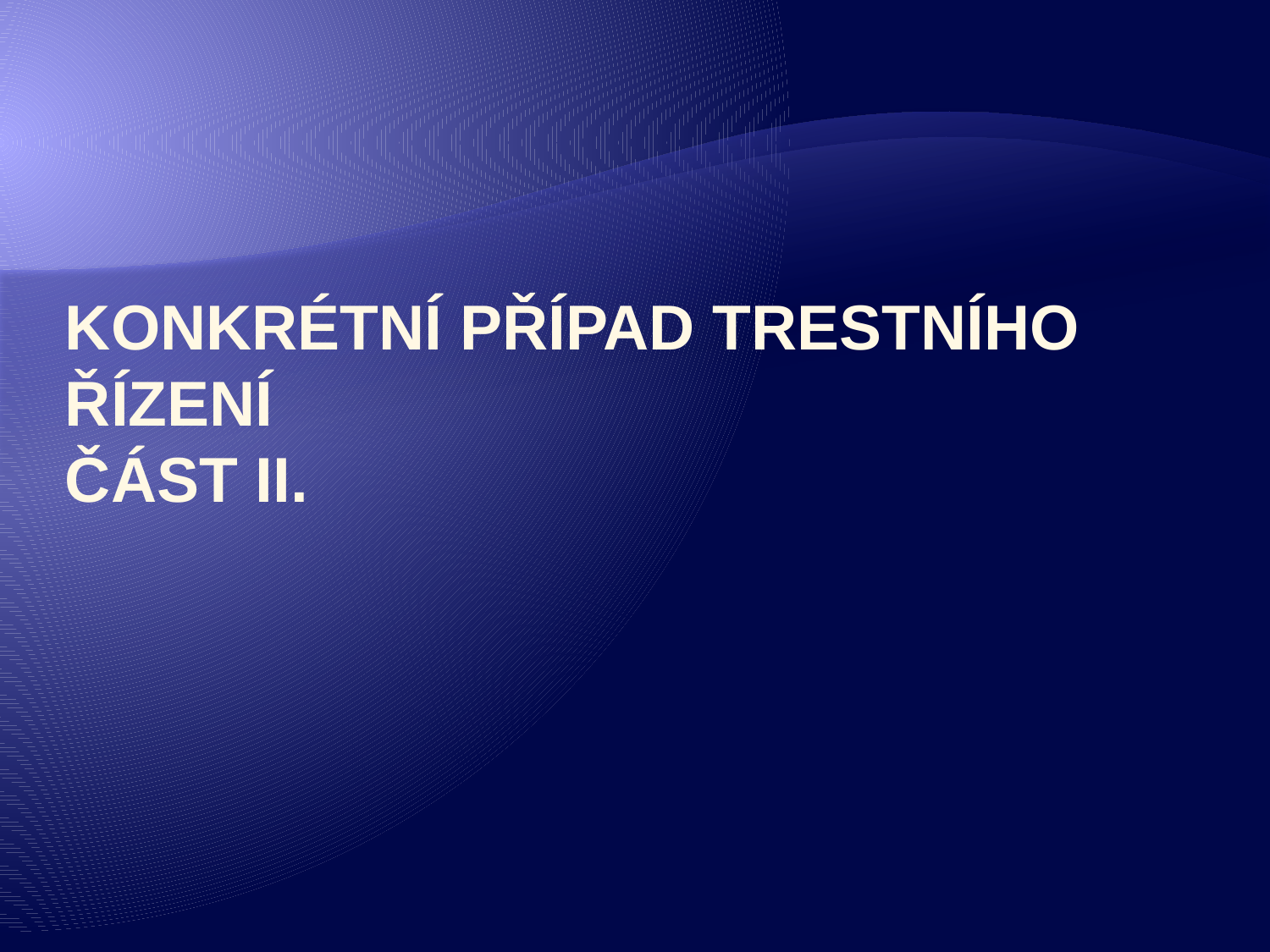

# Konkrétní případ trestního řízení část II.